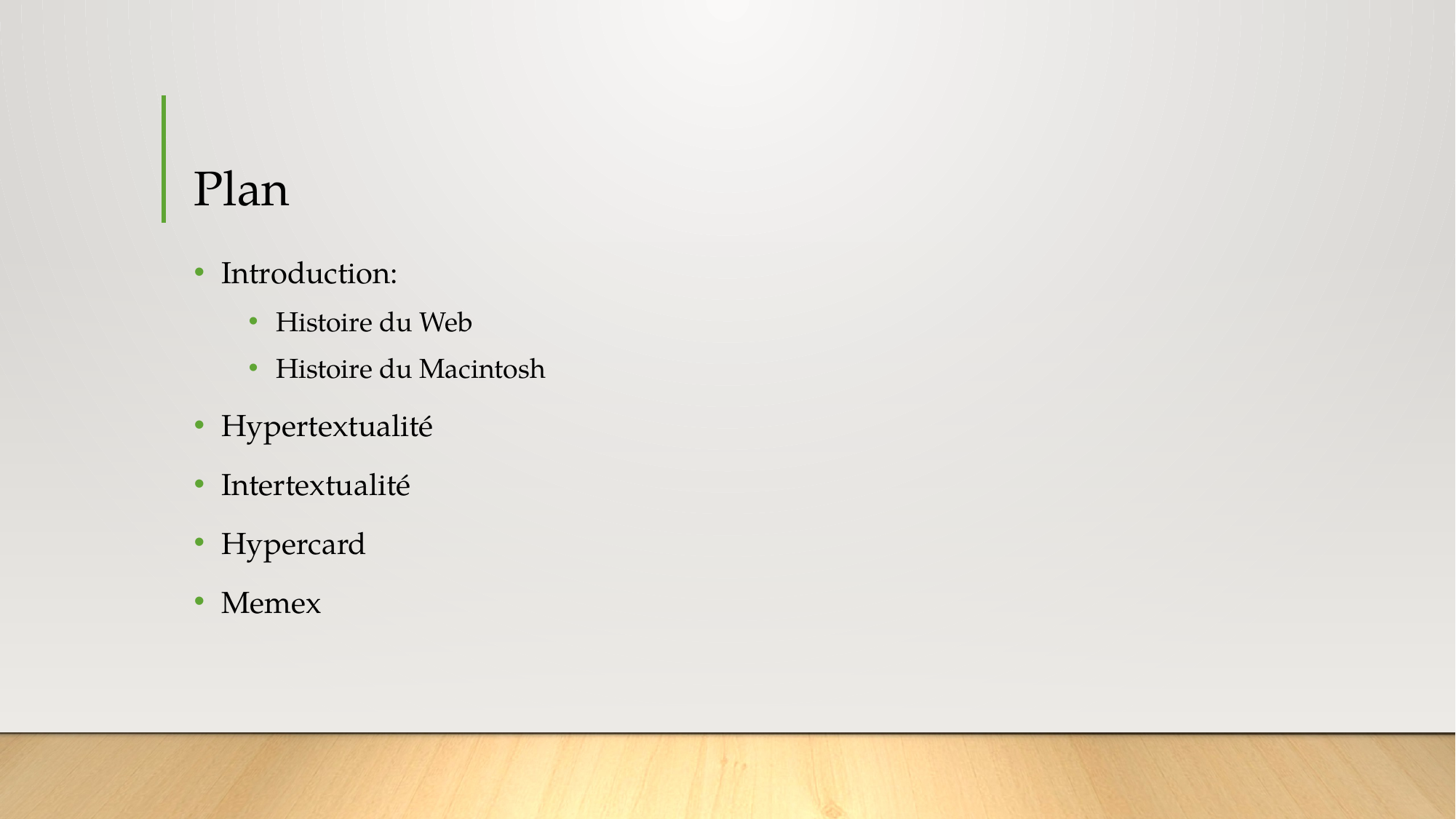

# Plan
Introduction:
Histoire du Web
Histoire du Macintosh
Hypertextualité
Intertextualité
Hypercard
Memex